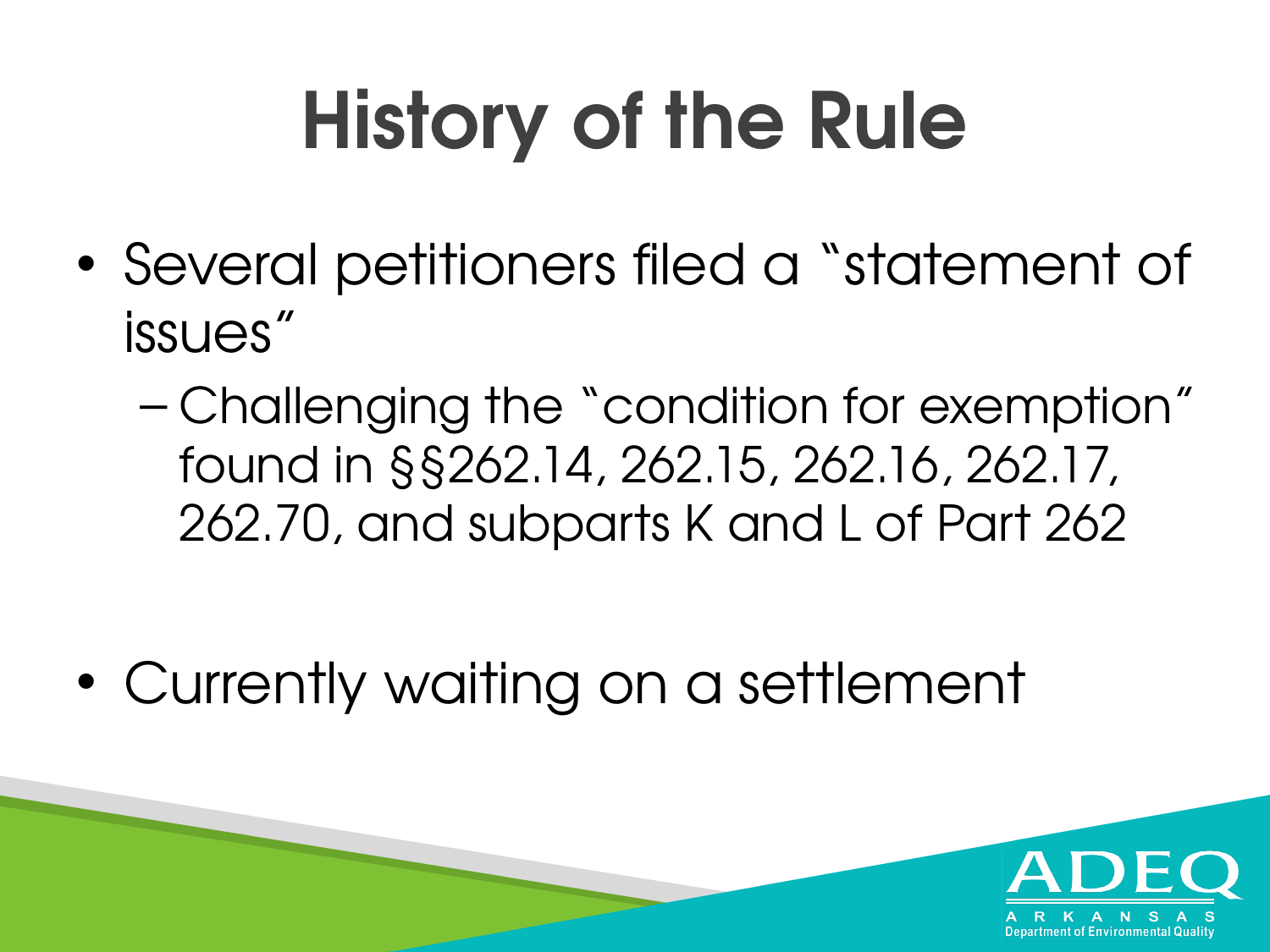

# History of the Rule
Several petitioners filed a “statement of issues”
Challenging the “condition for exemption” found in §§262.14, 262.15, 262.16, 262.17, 262.70, and subparts K and L of Part 262

Currently waiting on a settlement